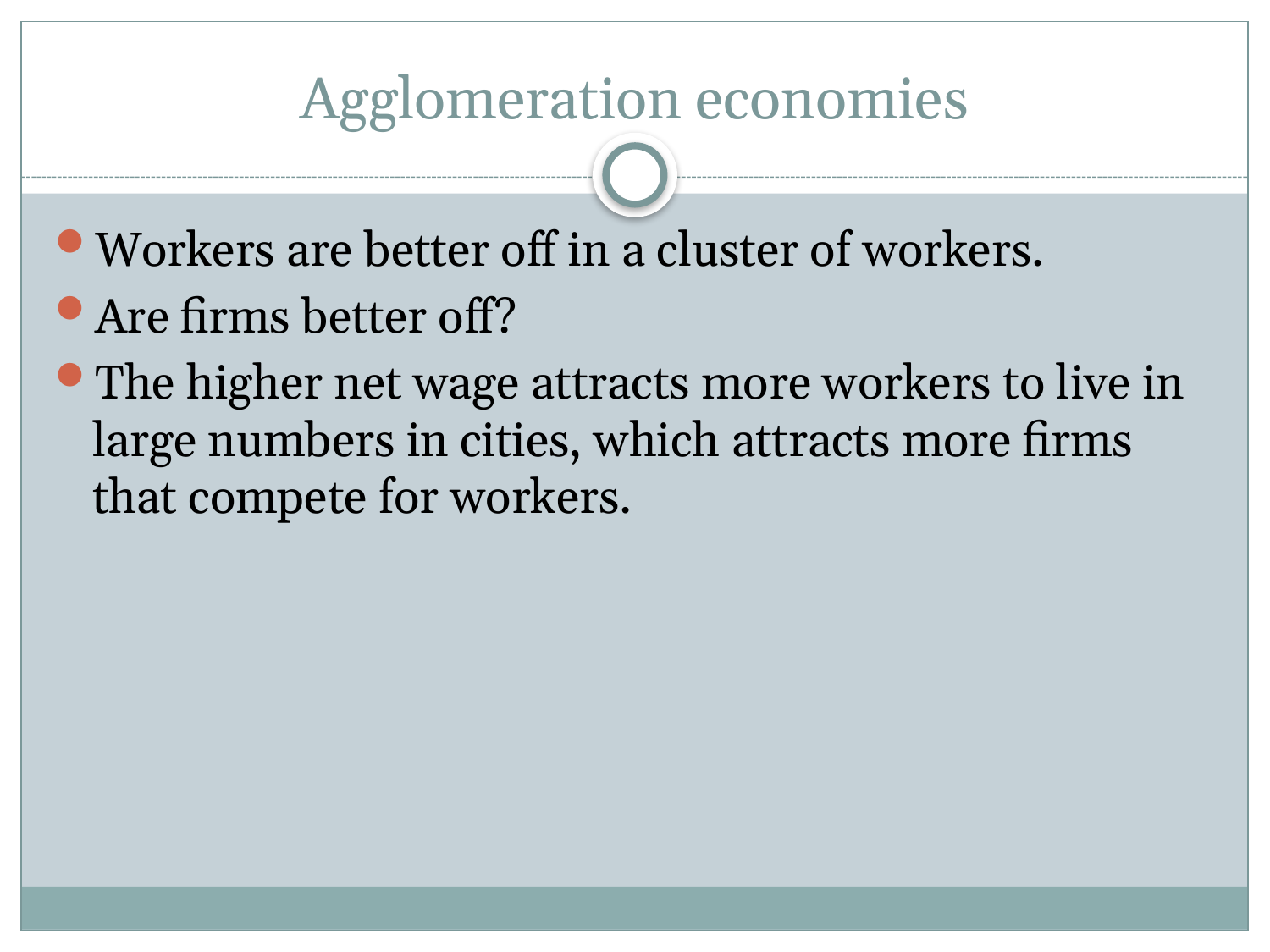

# Agglomeration economies
Workers are better off in a cluster of workers.
Are firms better off?
The higher net wage attracts more workers to live in large numbers in cities, which attracts more firms that compete for workers.